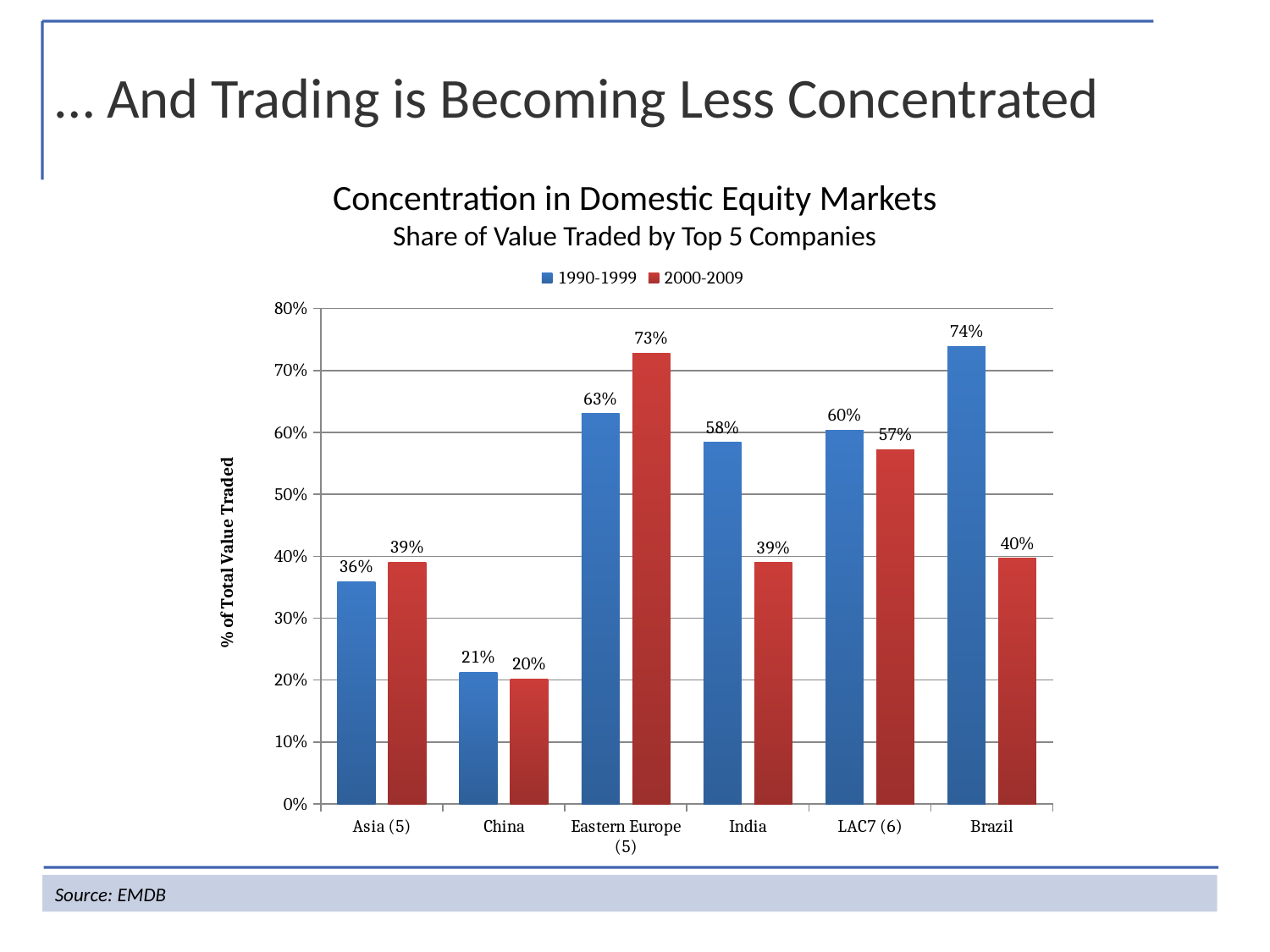

… And Trading is Becoming Less Concentrated
Concentration in Domestic Equity Markets
Share of Value Traded by Top 5 Companies

### Chart

| Category | 1990-1999 | 2000-2009 |
|---|---|---|
| Asia (5) | 0.358819000000001 | 0.390314300000002 |
| China | 0.21305130000000044 | 0.2019902000000006 |
| Eastern Europe (5) | 0.6301358000000026 | 0.7278469000000006 |
| India | 0.5840540999999996 | 0.38997290000000223 |
| LAC7 (6) | 0.603471600000002 | 0.5721979 |
| Brazil | 0.7390794888888925 | 0.3966208250000022 |
Source: EMDB